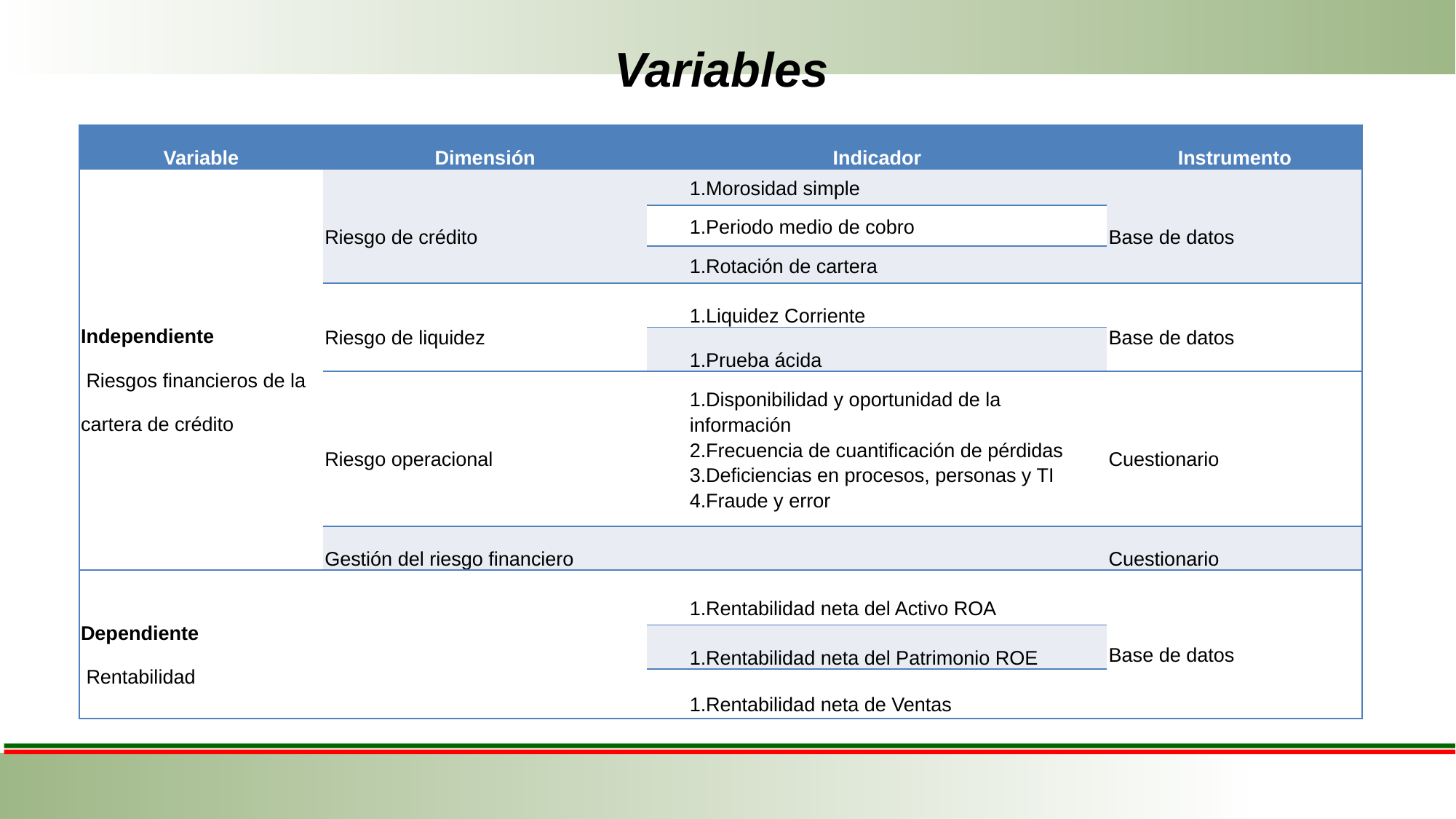

Variables
| Variable | Dimensión | Indicador | Instrumento |
| --- | --- | --- | --- |
| Independiente  Riesgos financieros de la cartera de crédito | Riesgo de crédito | Morosidad simple | Base de datos |
|  |  | Periodo medio de cobro |  |
|  |  | Rotación de cartera |  |
|  | Riesgo de liquidez | Liquidez Corriente | Base de datos |
|  |  | Prueba ácida |  |
|  | Riesgo operacional | Disponibilidad y oportunidad de la información Frecuencia de cuantificación de pérdidas Deficiencias en procesos, personas y TI Fraude y error | Cuestionario |
|  | Gestión del riesgo financiero |  | Cuestionario |
| Dependiente  Rentabilidad |  | Rentabilidad neta del Activo ROA | Base de datos |
|  |  | Rentabilidad neta del Patrimonio ROE |  |
|  |  | Rentabilidad neta de Ventas |  |